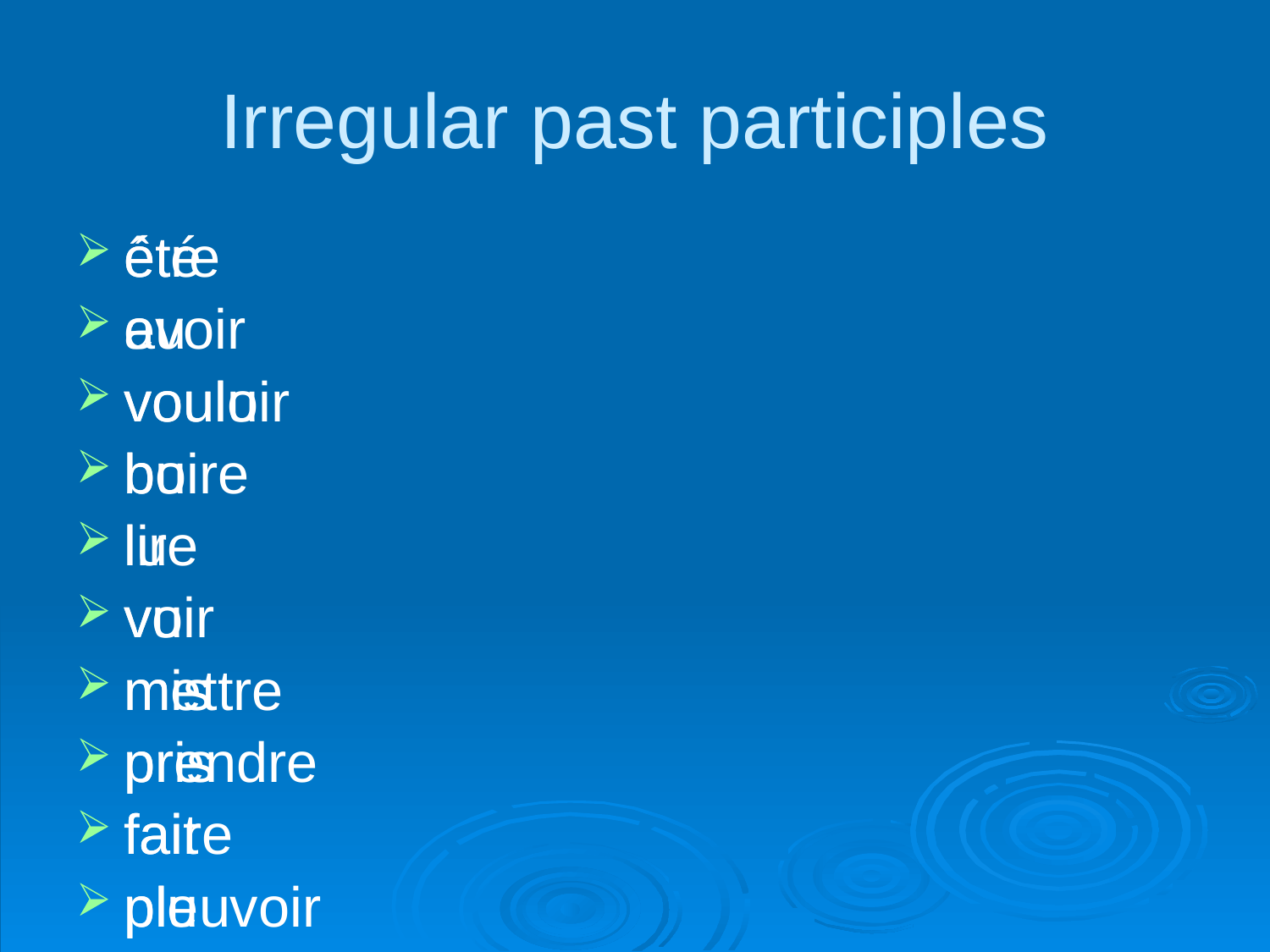

# Irregular past participles
être
avoir
vouloir
boire
lire
voir
mettre
prendre
faire
pleuvoir
été
eu
voulu
bu
lu
vu
mis
pris
fait
plu